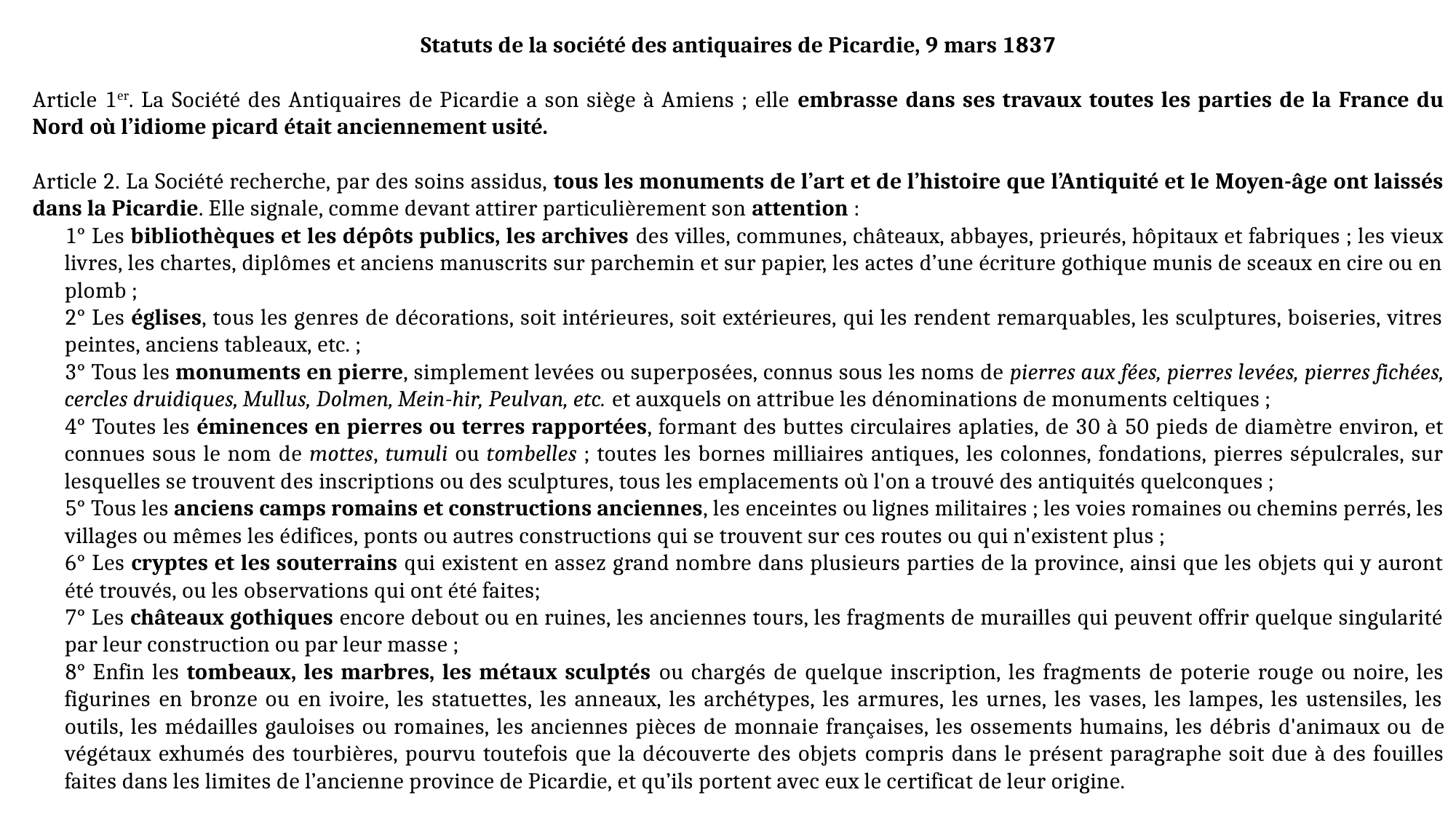

Statuts de la société des antiquaires de Picardie, 9 mars 1837

Article 1er. La Société des Antiquaires de Picardie a son siège à Amiens ; elle embrasse dans ses travaux toutes les parties de la France du Nord où l’idiome picard était anciennement usité.

Article 2. La Société recherche, par des soins assidus, tous les monuments de l’art et de l’histoire que l’Antiquité et le Moyen-âge ont laissés dans la Picardie. Elle signale, comme devant attirer particulièrement son attention :
1° Les bibliothèques et les dépôts publics, les archives des villes, communes, châteaux, abbayes, prieurés, hôpitaux et fabriques ; les vieux livres, les chartes, diplômes et anciens manuscrits sur parchemin et sur papier, les actes d’une écriture gothique munis de sceaux en cire ou en plomb ;
2° Les églises, tous les genres de décorations, soit intérieures, soit extérieures, qui les rendent remarquables, les sculptures, boiseries, vitres peintes, anciens tableaux, etc. ;
3° Tous les monuments en pierre, simplement levées ou super­posées, connus sous les noms de pierres aux fées, pierres levées, pierres fichées, cercles druidiques, Mullus, Dolmen, Mein-hir, Peulvan, etc. et auxquels on attribue les dénominations de monuments celtiques ;
4° Toutes les éminences en pierres ou terres rapportées, formant des buttes circulaires aplaties, de 30 à 50 pieds de diamètre environ, et connues sous le nom de mottes, tumuli ou tombelles ; toutes les bornes milliaires antiques, les colonnes, fondations, pierres sépulcrales, sur lesquelles se trouvent des inscriptions ou des sculptures, tous les emplacements où l'on a trouvé des antiquités quelconques ;
5° Tous les anciens camps romains et constructions anciennes, les enceintes ou lignes militaires ; les voies romaines ou chemins perrés, les villages ou mêmes les édifices, ponts ou autres constructions qui se trouvent sur ces routes ou qui n'existent plus ;
6° Les cryptes et les souterrains qui existent en assez grand nombre dans plusieurs parties de la province, ainsi que les objets qui y auront été trouvés, ou les observations qui ont été faites;
7° Les châteaux gothiques encore debout ou en ruines, les anciennes tours, les fragments de murailles qui peuvent offrir quelque singularité par leur construction ou par leur masse ;
8° Enfin les tombeaux, les marbres, les métaux sculptés ou chargés de quelque inscription, les fragments de poterie rouge ou noire, les figurines en bronze ou en ivoire, les statuettes, les anneaux, les archétypes, les armures, les urnes, les vases, les lampes, les ustensiles, les outils, les médailles gauloises ou romaines, les anciennes pièces de monnaie françaises, les ossements humains, les débris d'animaux ou de végétaux exhumés des tourbières, pourvu toutefois que la découverte des objets compris dans le présent paragraphe soit due à des fouilles faites dans les limites de l’ancienne province de Picardie, et qu’ils portent avec eux le certificat de leur origine.